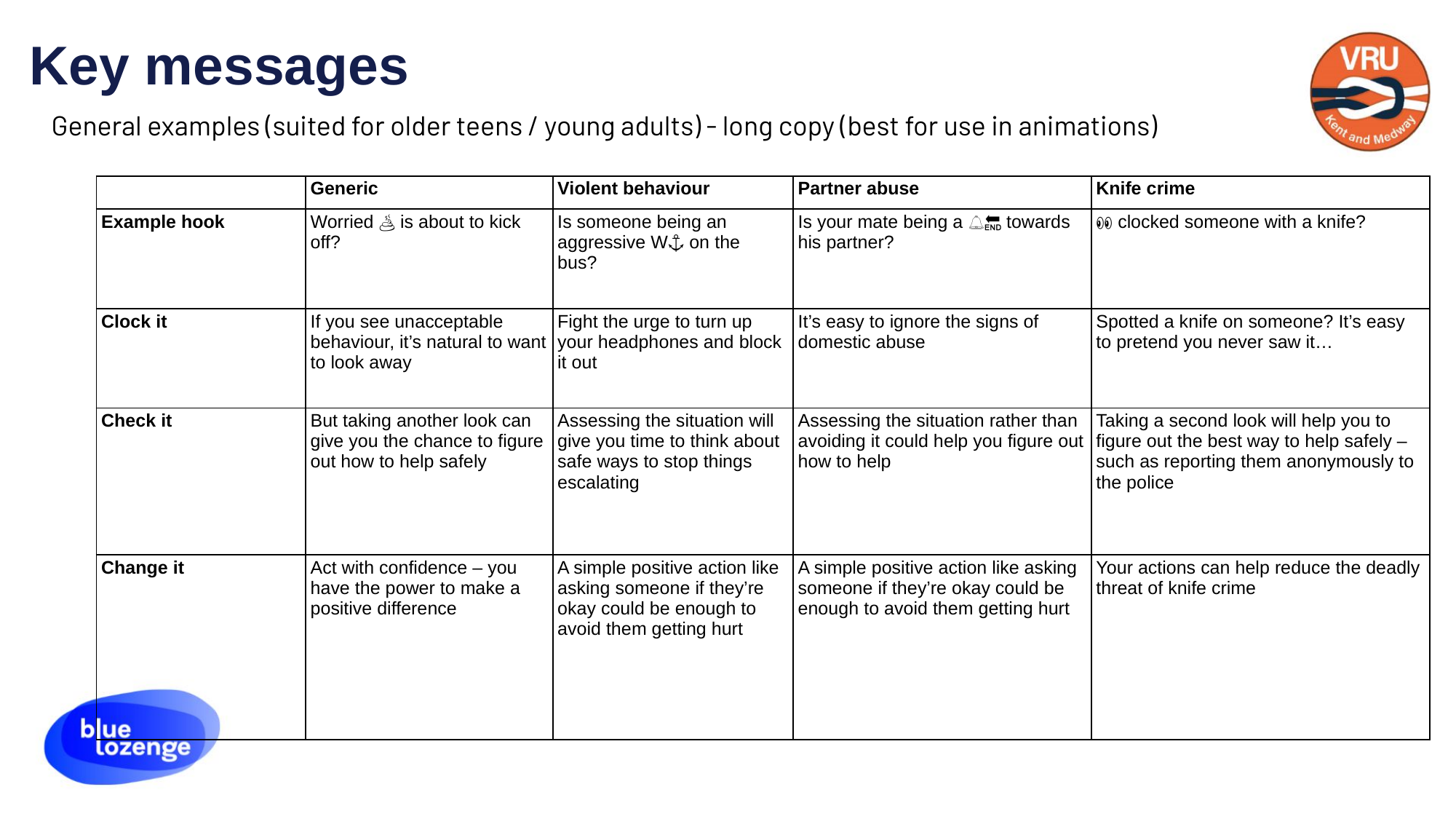

# Key messages
General examples (suited for older teens / young adults) - long copy (best for use in animations)
|  | Generic | Violent behaviour | Partner abuse | Knife crime |
| --- | --- | --- | --- | --- |
| Example hook | Worried 💩 is about to kick off? | Is someone being an aggressive W⚓ on the bus? | Is your mate being a 🔔🔚 towards his partner? | 👀 clocked someone with a knife? |
| Clock it | If you see unacceptable behaviour, it’s natural to want to look away | Fight the urge to turn up your headphones and block it out | It’s easy to ignore the signs of domestic abuse | Spotted a knife on someone? It’s easy to pretend you never saw it… |
| Check it | But taking another look can give you the chance to figure out how to help safely | Assessing the situation will give you time to think about safe ways to stop things escalating | Assessing the situation rather than avoiding it could help you figure out how to help | Taking a second look will help you to figure out the best way to help safely – such as reporting them anonymously to the police |
| Change it | Act with confidence – you have the power to make a positive difference | A simple positive action like asking someone if they’re okay could be enough to avoid them getting hurt | A simple positive action like asking someone if they’re okay could be enough to avoid them getting hurt | Your actions can help reduce the deadly threat of knife crime |